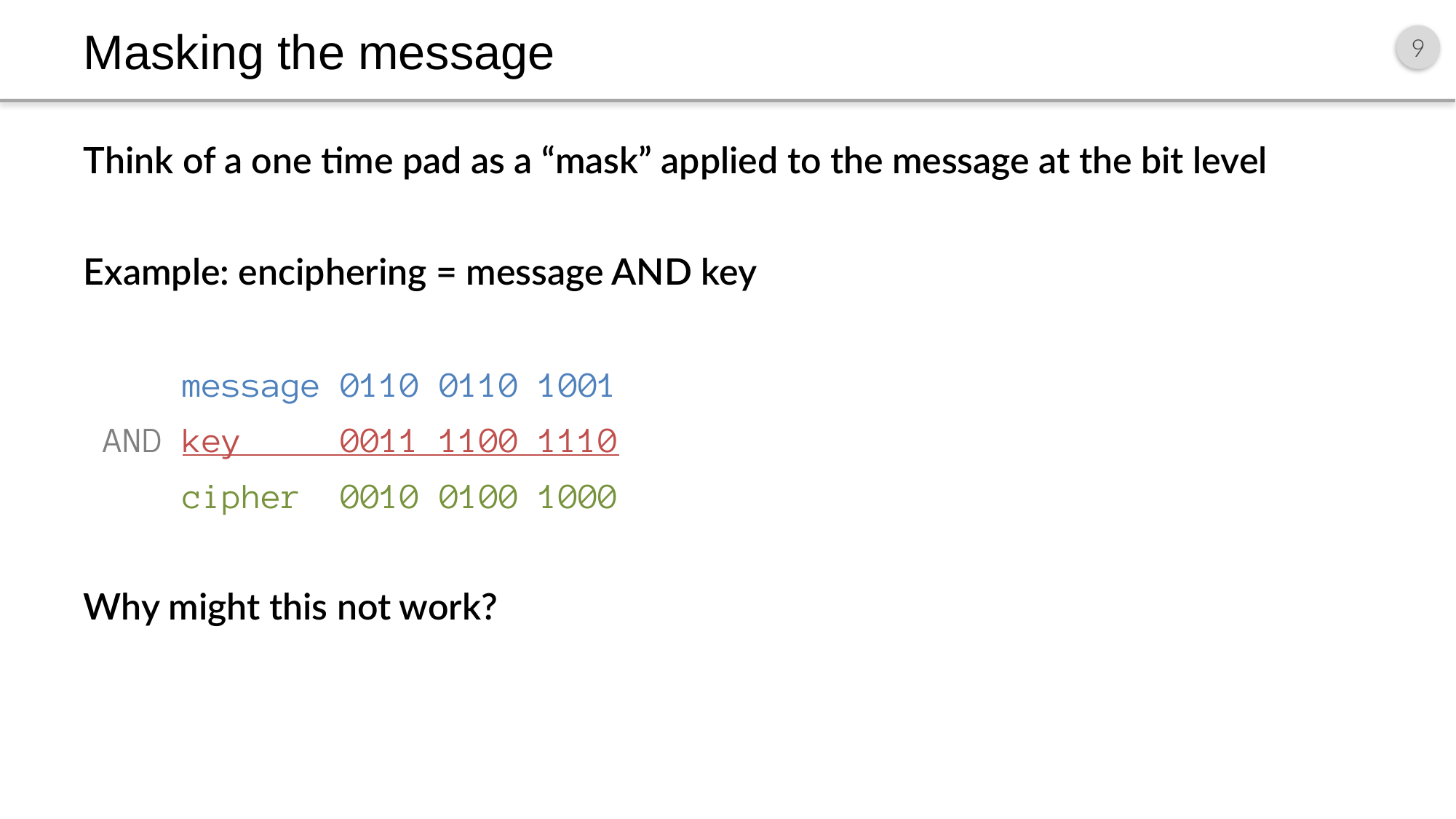

# Masking the message
Think of a one time pad as a “mask” applied to the message at the bit level

Example: enciphering = message AND key

     message 0110 0110 1001
 AND key     0011 1100 1110
     cipher  0010 0100 1000

Why might this not work?